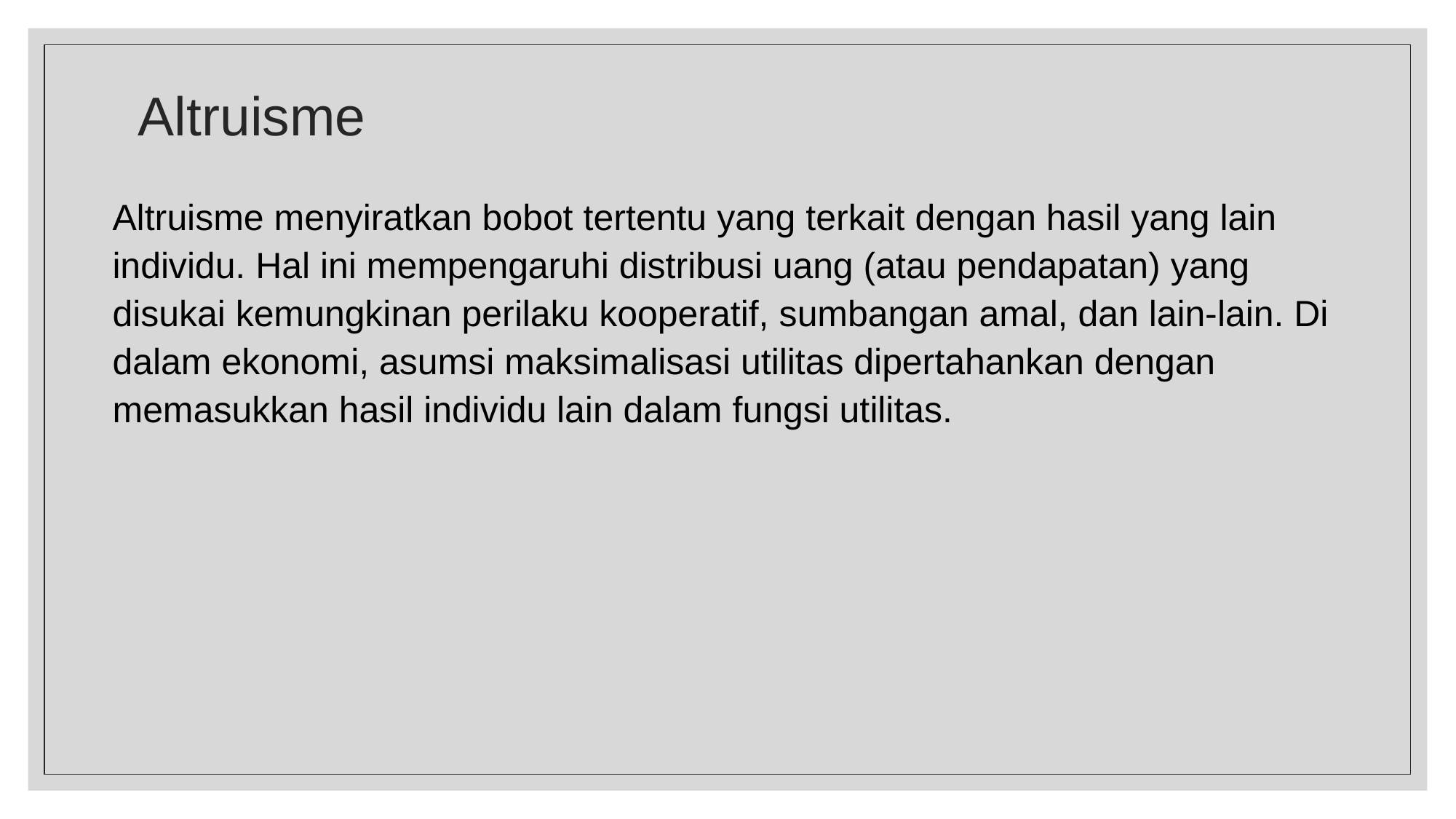

# Altruisme
Altruisme menyiratkan bobot tertentu yang terkait dengan hasil yang lain individu. Hal ini mempengaruhi distribusi uang (atau pendapatan) yang disukai kemungkinan perilaku kooperatif, sumbangan amal, dan lain-lain. Di dalam ekonomi, asumsi maksimalisasi utilitas dipertahankan dengan memasukkan hasil individu lain dalam fungsi utilitas.